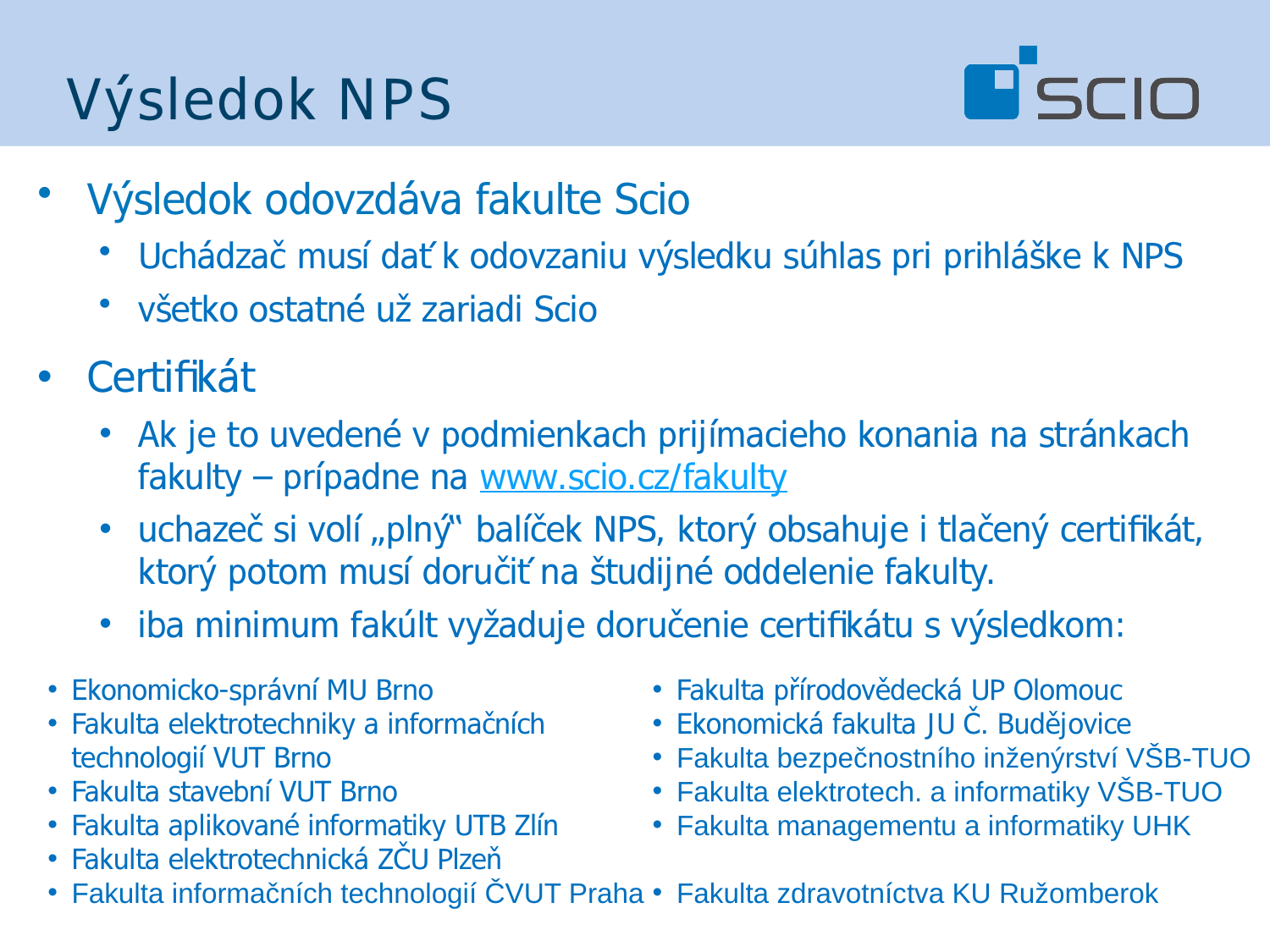

# Výsledok NPS
Výsledok odovzdáva fakulte Scio
Uchádzač musí dať k odovzaniu výsledku súhlas pri prihláške k NPS
všetko ostatné už zariadi Scio
Certifikát
Ak je to uvedené v podmienkach prijímacieho konania na stránkach fakulty – prípadne na www.scio.cz/fakulty
uchazeč si volí „plný“ balíček NPS, ktorý obsahuje i tlačený certifikát, ktorý potom musí doručiť na študijné oddelenie fakulty.
iba minimum fakúlt vyžaduje doručenie certifikátu s výsledkom:
Ekonomicko-správní MU Brno
Fakulta elektrotechniky a informačních technologií VUT Brno
Fakulta stavební VUT Brno
Fakulta aplikované informatiky UTB Zlín
Fakulta elektrotechnická ZČU Plzeň
Fakulta informačních technologií ČVUT Praha

Fakulta přírodovědecká UP Olomouc
Ekonomická fakulta JU Č. Budějovice
Fakulta bezpečnostního inženýrství VŠB-TUO
Fakulta elektrotech. a informatiky VŠB-TUO
Fakulta managementu a informatiky UHK

Fakulta zdravotníctva KU Ružomberok